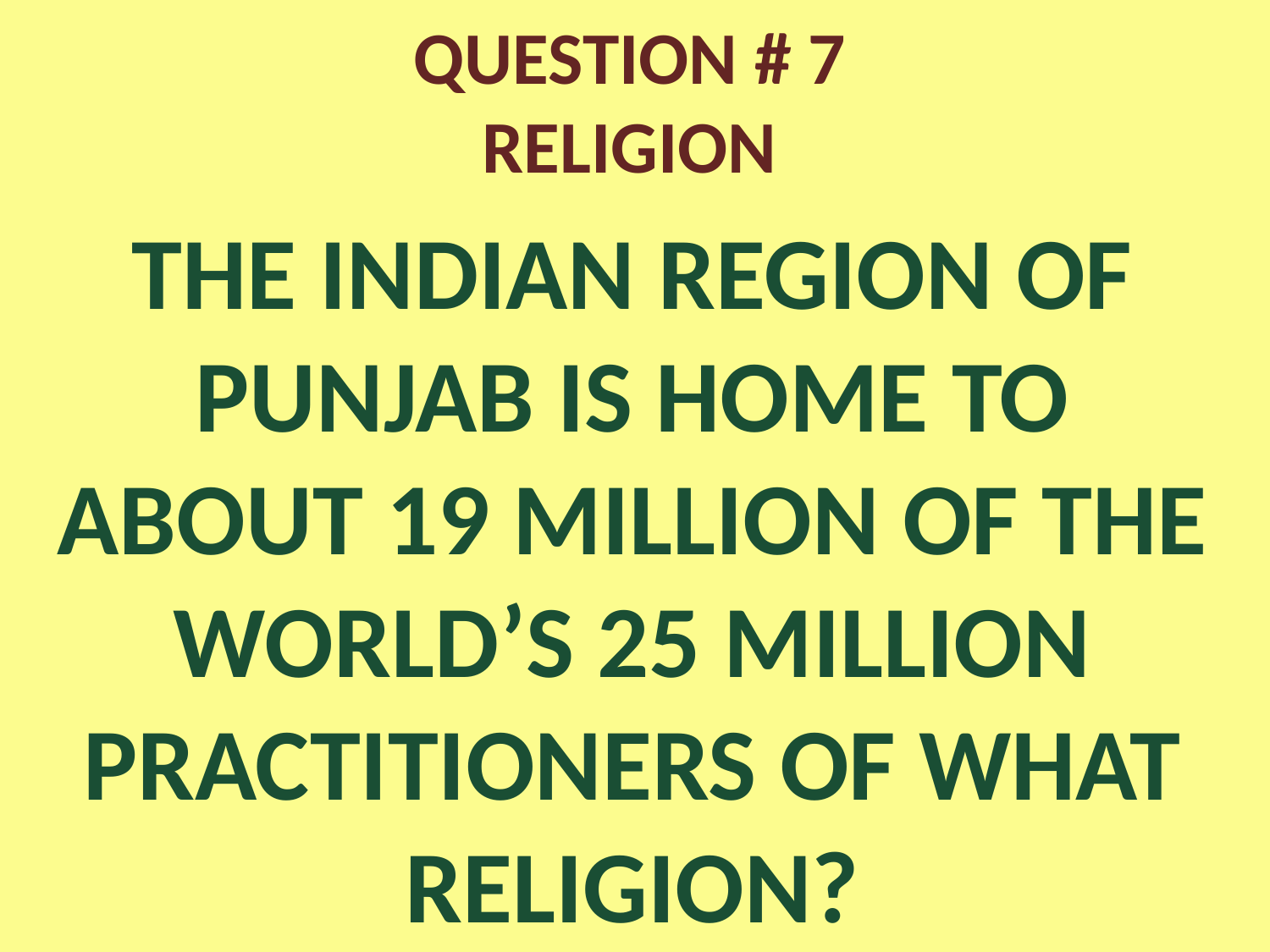

# QUESTION # 7 RELIGION
THE INDIAN REGION OF PUNJAB IS HOME TO ABOUT 19 MILLION OF THE WORLD’S 25 MILLION PRACTITIONERS OF WHAT RELIGION?